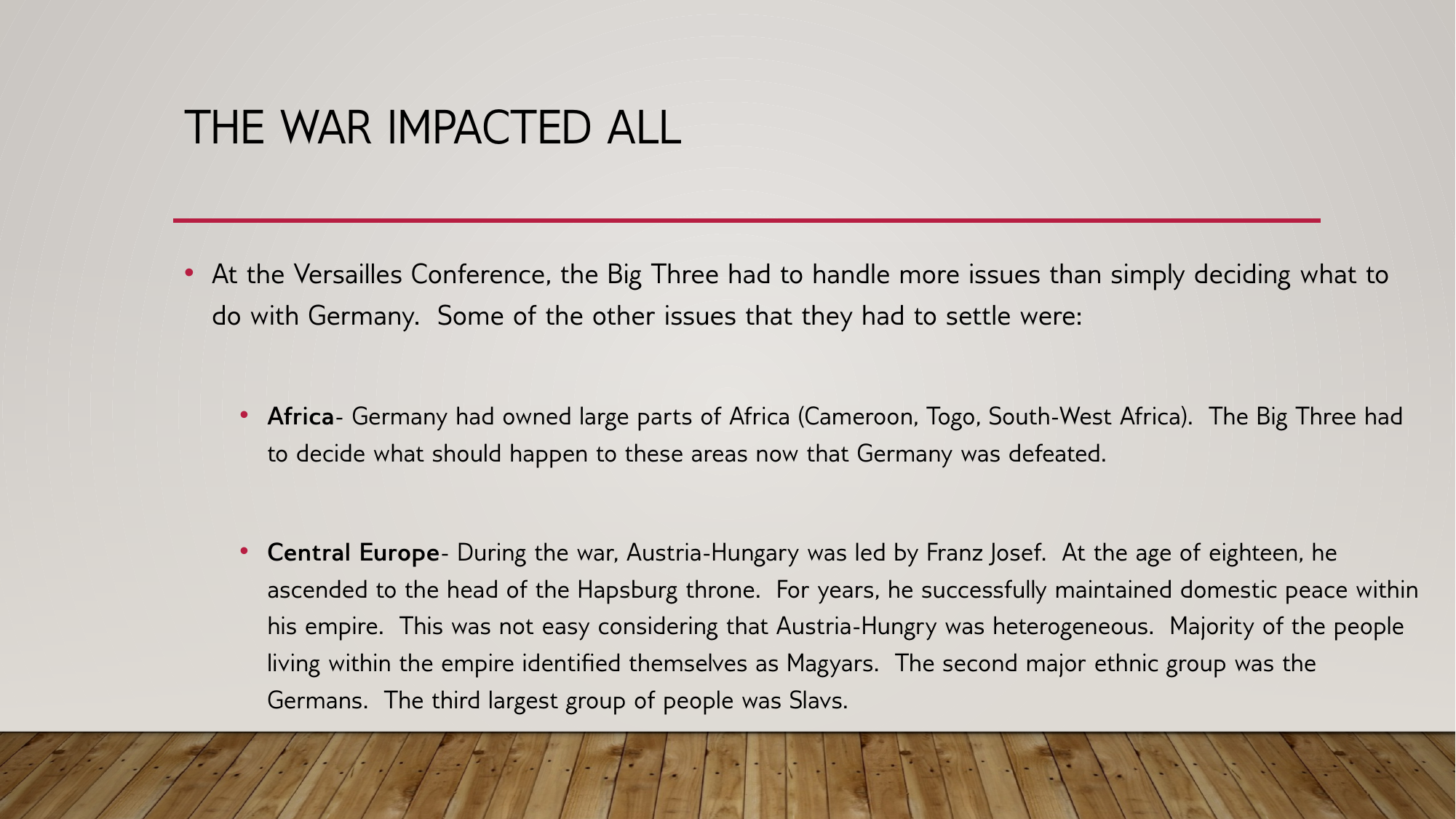

# The War Impacted All
At the Versailles Conference, the Big Three had to handle more issues than simply deciding what to do with Germany.  Some of the other issues that they had to settle were:

Africa- Germany had owned large parts of Africa (Cameroon, Togo, South-West Africa).  The Big Three had to decide what should happen to these areas now that Germany was defeated.

Central Europe- During the war, Austria-Hungary was led by Franz Josef.  At the age of eighteen, he ascended to the head of the Hapsburg throne.  For years, he successfully maintained domestic peace within his empire.  This was not easy considering that Austria-Hungry was heterogeneous.  Majority of the people living within the empire identified themselves as Magyars.  The second major ethnic group was the Germans.  The third largest group of people was Slavs.